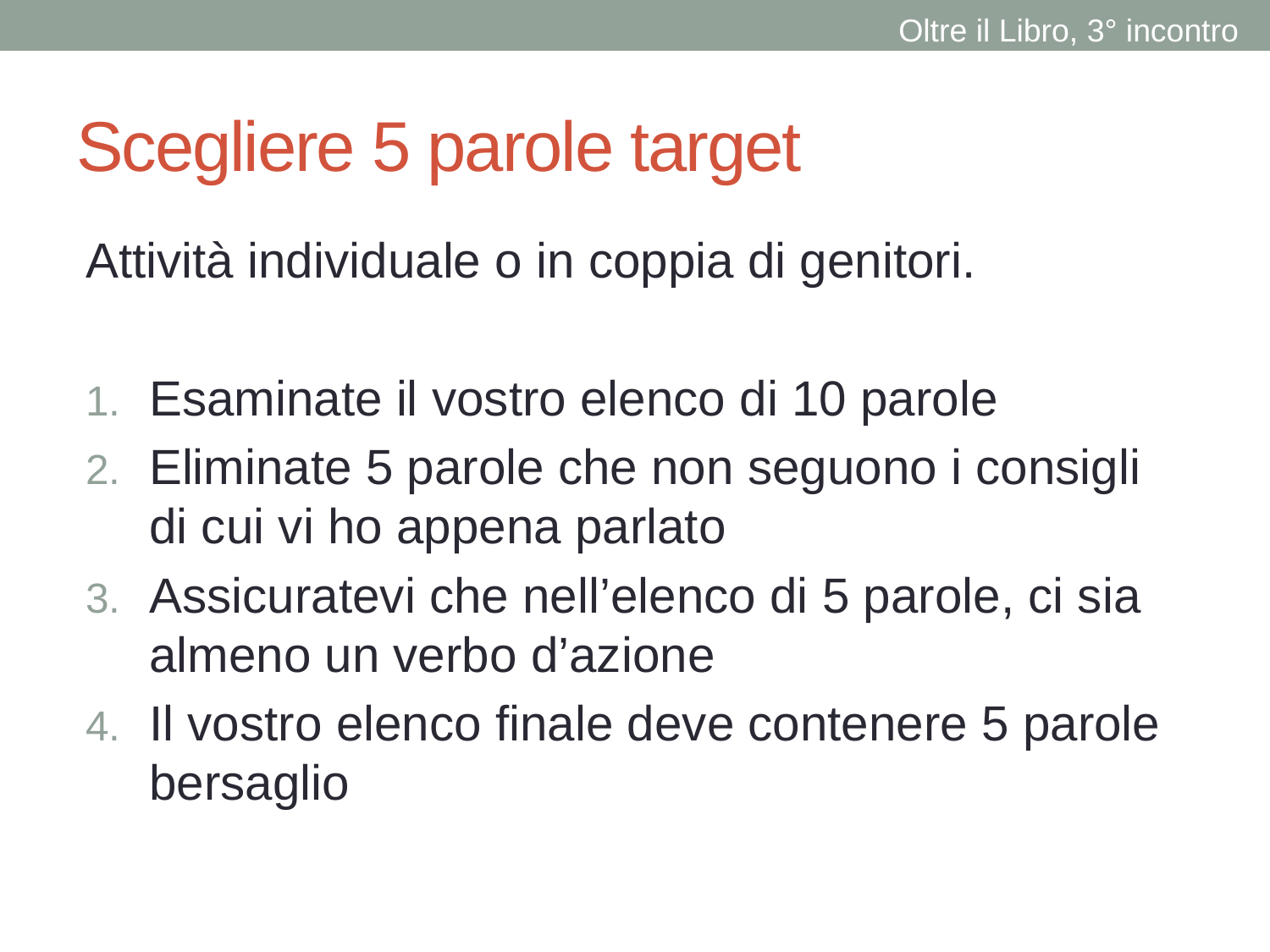

Oltre il Libro, 3° incontro
# Scegliere 5 parole target
Attività individuale o in coppia di genitori.

Esaminate il vostro elenco di 10 parole
Eliminate 5 parole che non seguono i consigli di cui vi ho appena parlato
Assicuratevi che nell’elenco di 5 parole, ci sia almeno un verbo d’azione
Il vostro elenco finale deve contenere 5 parole bersaglio